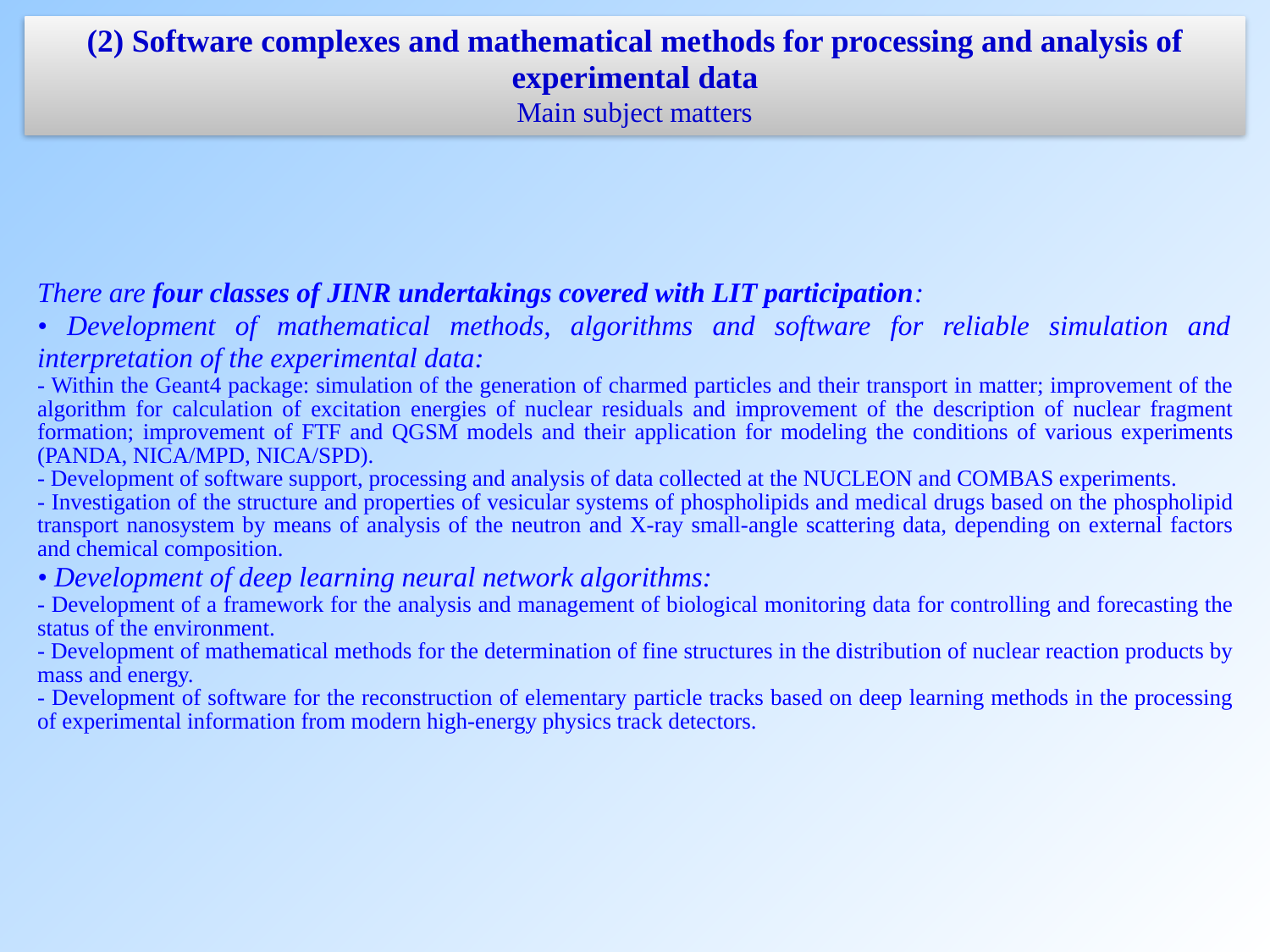

(2) Software complexes and mathematical methods for processing and analysis of experimental data
Main subject matters
There are four classes of JINR undertakings covered with LIT participation:
• Development of mathematical methods, algorithms and software for reliable simulation and interpretation of the experimental data:
- Within the Geant4 package: simulation of the generation of charmed particles and their transport in matter; improvement of the algorithm for calculation of excitation energies of nuclear residuals and improvement of the description of nuclear fragment formation; improvement of FTF and QGSM models and their application for modeling the conditions of various experiments (PANDA, NICA/MPD, NICA/SPD).
- Development of software support, processing and analysis of data collected at the NUCLEON and COMBAS experiments.
- Investigation of the structure and properties of vesicular systems of phospholipids and medical drugs based on the phospholipid transport nanosystem by means of analysis of the neutron and X-ray small-angle scattering data, depending on external factors and chemical composition.
• Development of deep learning neural network algorithms:
- Development of a framework for the analysis and management of biological monitoring data for controlling and forecasting the status of the environment.
- Development of mathematical methods for the determination of fine structures in the distribution of nuclear reaction products by mass and energy.
- Development of software for the reconstruction of elementary particle tracks based on deep learning methods in the processing of experimental information from modern high-energy physics track detectors.